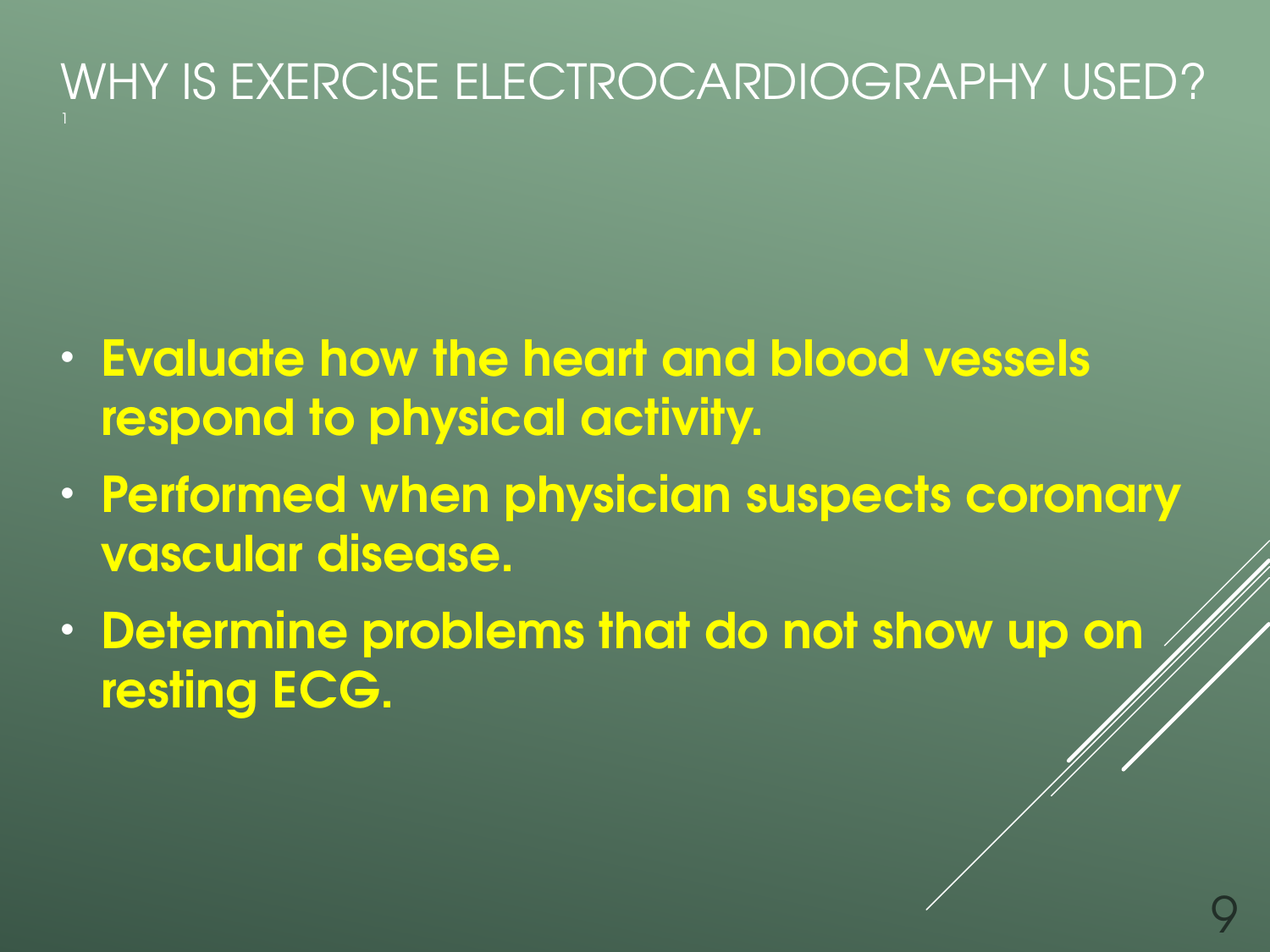

# Why Is Exercise Electrocardiography Used? 1
Evaluate how the heart and blood vessels respond to physical activity.
Performed when physician suspects coronary vascular disease.
Determine problems that do not show up on resting E C G.
9